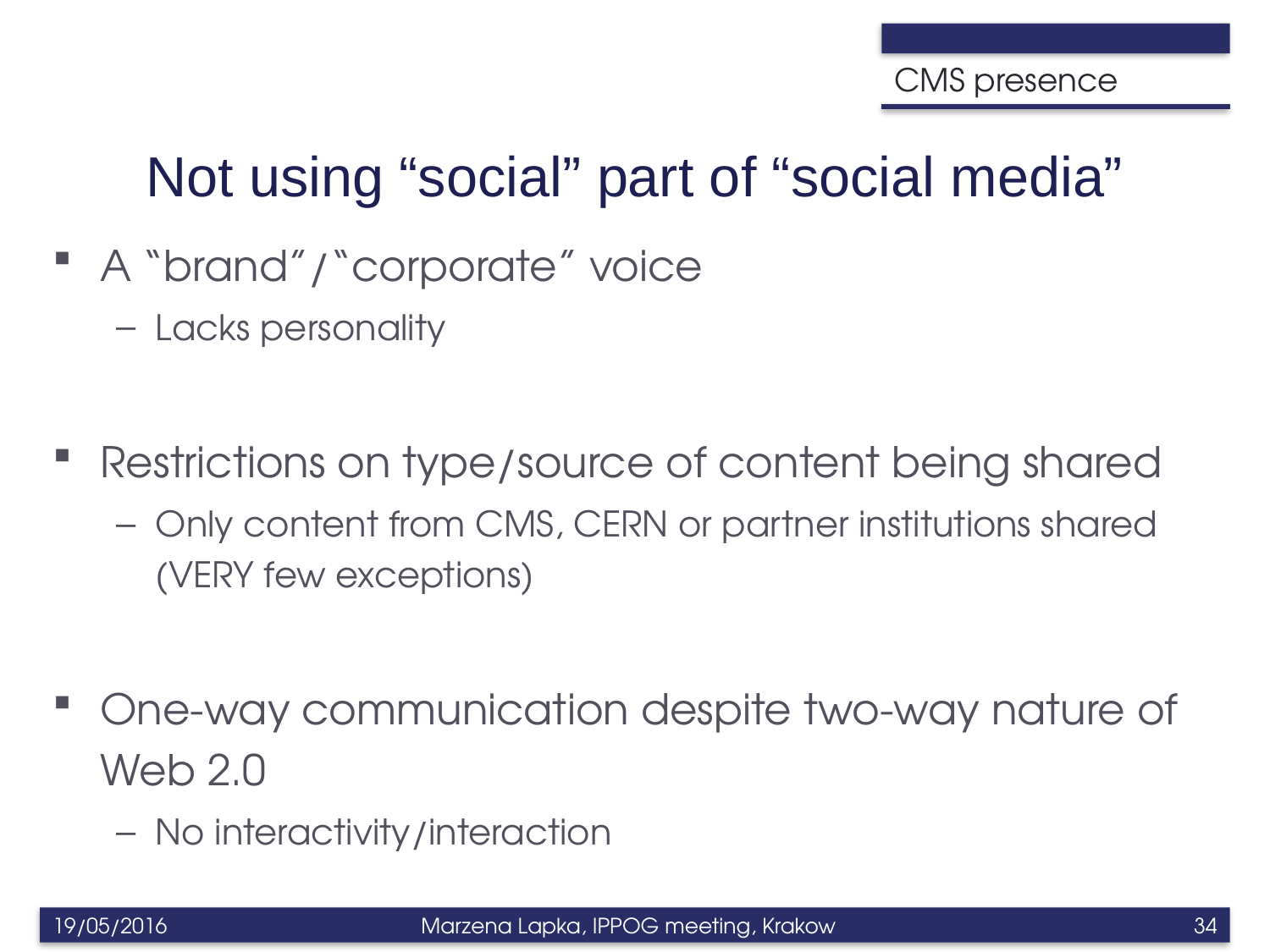

CMS presence
# Not using “social” part of “social media”
A “brand”/“corporate” voice
Lacks personality

Restrictions on type/source of content being shared
Only content from CMS, CERN or partner institutions shared (VERY few exceptions)

One-way communication despite two-way nature of Web 2.0
No interactivity/interaction

19/05/2016
Marzena Lapka, IPPOG meeting, Krakow
34